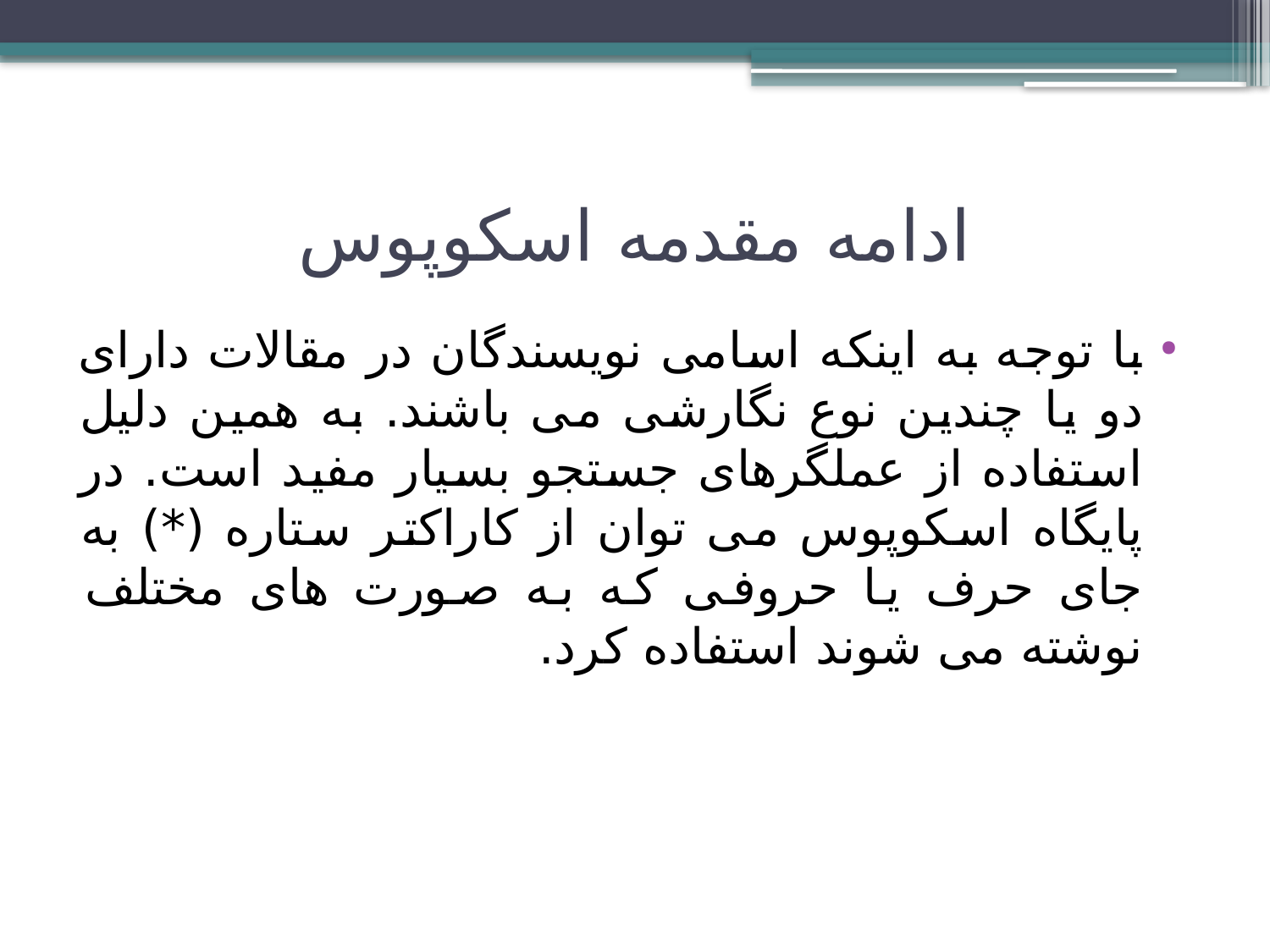

# ادامه مقدمه اسکوپوس
با توجه به اینکه اسامی نویسندگان در مقالات دارای دو یا چندین نوع نگارشی می باشند. به همین دلیل استفاده از عملگرهای جستجو بسیار مفید است. در پایگاه اسکوپوس می توان از کاراکتر ستاره (*) به جای حرف یا حروفی که به صورت های مختلف نوشته می شوند استفاده کرد.